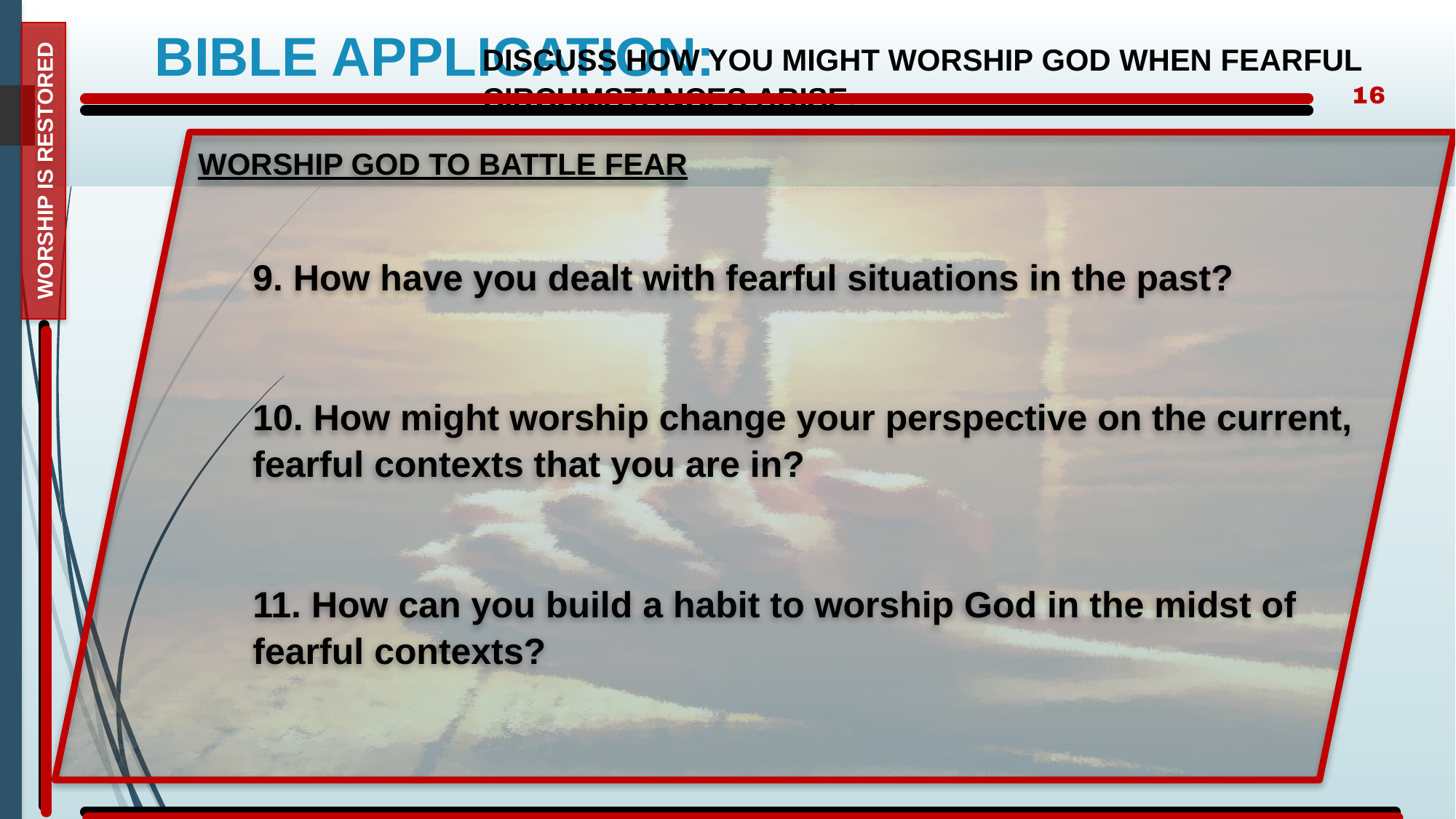

Bible Application:
Discuss how you might worship God when fearful circumstances arise.
16

WORSHIP GOD TO BATTLE FEAR

9. How have you dealt with fearful situations in the past?

10. How might worship change your perspective on the current, fearful contexts that you are in?

11. How can you build a habit to worship God in the midst of fearful contexts?

Worship Is Restored